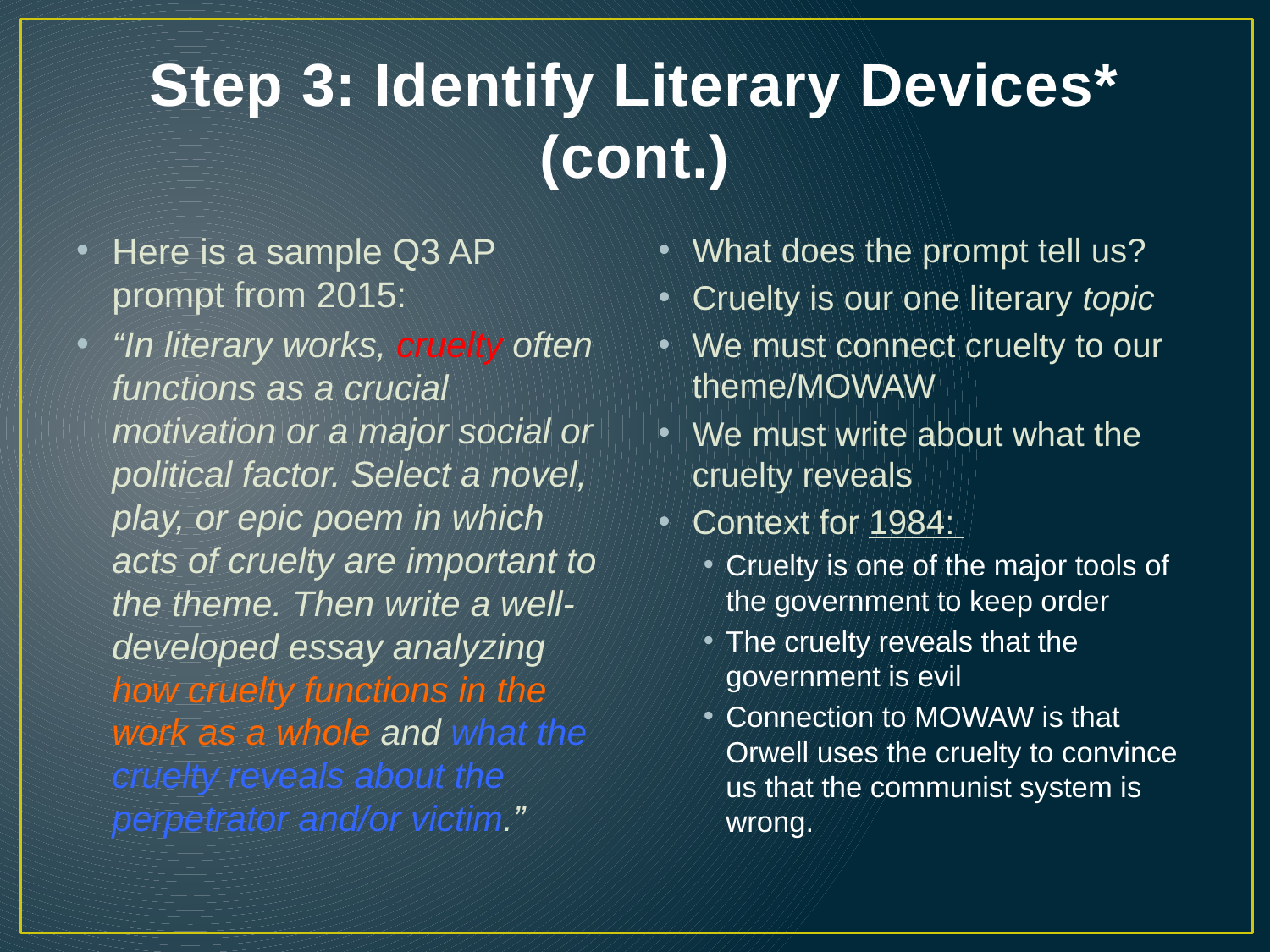

# Step 3: Identify Literary Devices* (cont.)
Here is a sample Q3 AP prompt from 2015:
“In literary works, cruelty often functions as a crucial motivation or a major social or political factor. Select a novel, play, or epic poem in which acts of cruelty are important to the theme. Then write a well-developed essay analyzing how cruelty functions in the work as a whole and what the cruelty reveals about the perpetrator and/or victim.”

What does the prompt tell us?
Cruelty is our one literary topic
We must connect cruelty to our theme/MOWAW
We must write about what the cruelty reveals
Context for 1984:
Cruelty is one of the major tools of the government to keep order
The cruelty reveals that the government is evil
Connection to MOWAW is that Orwell uses the cruelty to convince us that the communist system is wrong.